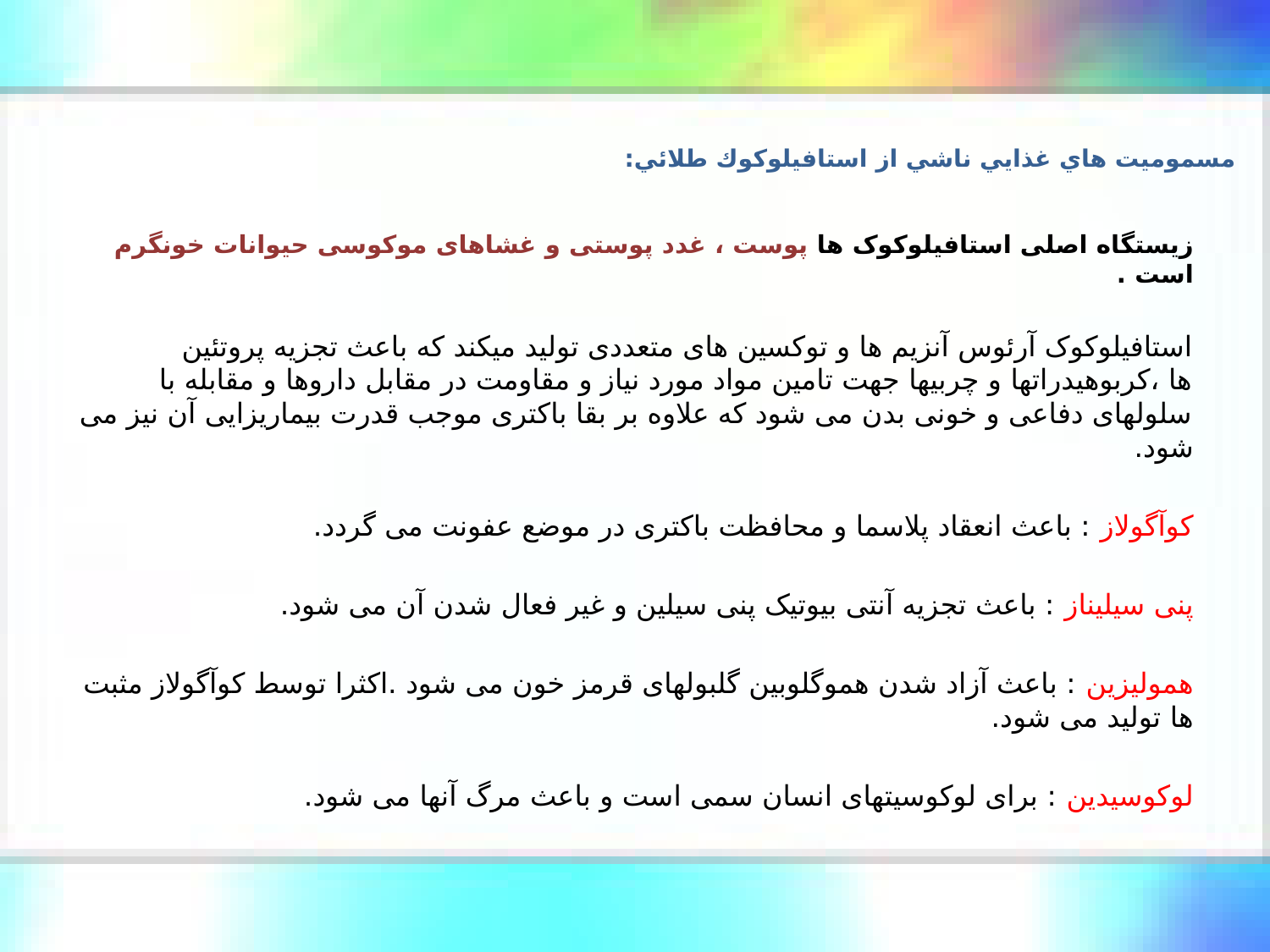

# مسموميت هاي غذايي ناشي از استافيلوكوك طلائي:
زیستگاه اصلی استافیلوکوک ها پوست ، غدد پوستی و غشاهای موکوسی حیوانات خونگرم است .

استافیلوکوک آرئوس آنزیم ها و توکسین های متعددی تولید میکند که باعث تجزیه پروتئین ها ،کربوهیدراتها و چربیها جهت تامین مواد مورد نیاز و مقاومت در مقابل داروها و مقابله با سلولهای دفاعی و خونی بدن می شود که علاوه بر بقا باکتری موجب قدرت بیماریزایی آن نیز می شود.

کوآگولاز : باعث انعقاد پلاسما و محافظت باکتری در موضع عفونت می گردد.

پنی سیلیناز : باعث تجزیه آنتی بیوتیک پنی سیلین و غیر فعال شدن آن می شود.

همولیزین : باعث آزاد شدن هموگلوبین گلبولهای قرمز خون می شود .اکثرا توسط کوآگولاز مثبت ها تولید می شود.

لوکوسیدین : برای لوکوسیتهای انسان سمی است و باعث مرگ آنها می شود.